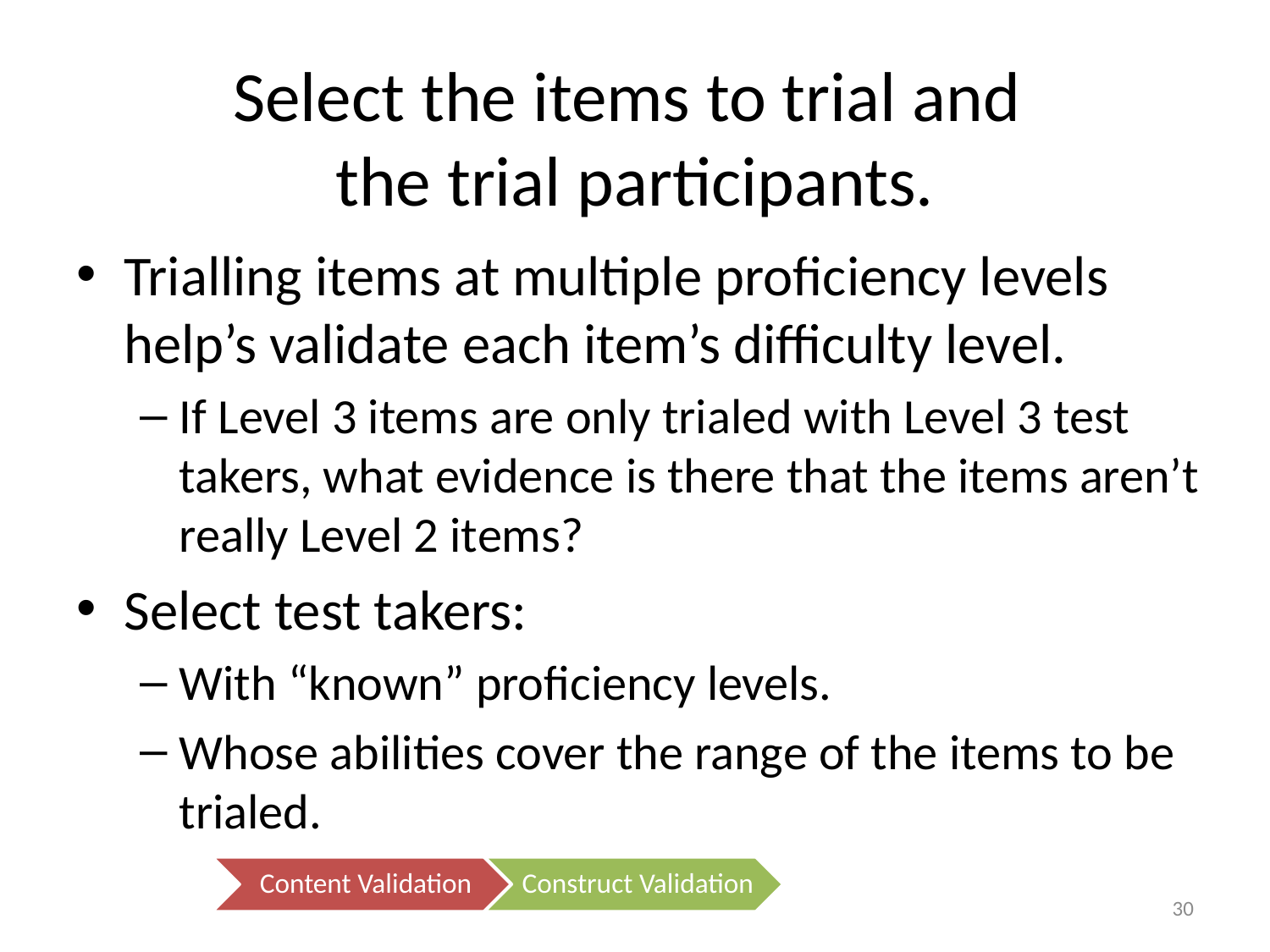

# Select the items to trial and the trial participants.
Trialling items at multiple proficiency levels help’s validate each item’s difficulty level.
If Level 3 items are only trialed with Level 3 test takers, what evidence is there that the items aren’t really Level 2 items?
Select test takers:
With “known” proficiency levels.
Whose abilities cover the range of the items to be trialed.
Content Validation
Construct Validation

30